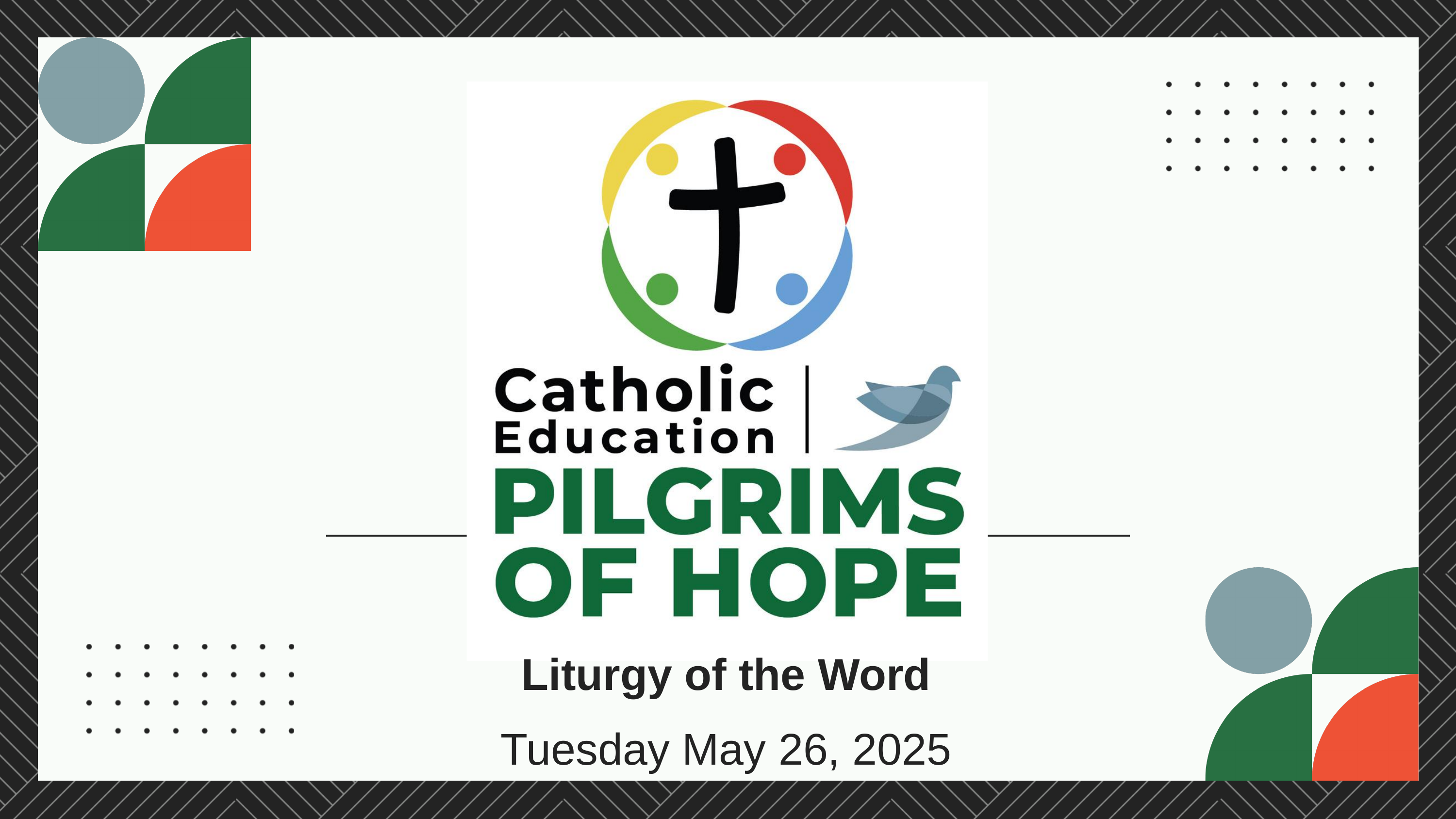

Thynk Unlimited

Liturgy of the Word
Tuesday May 26, 2025